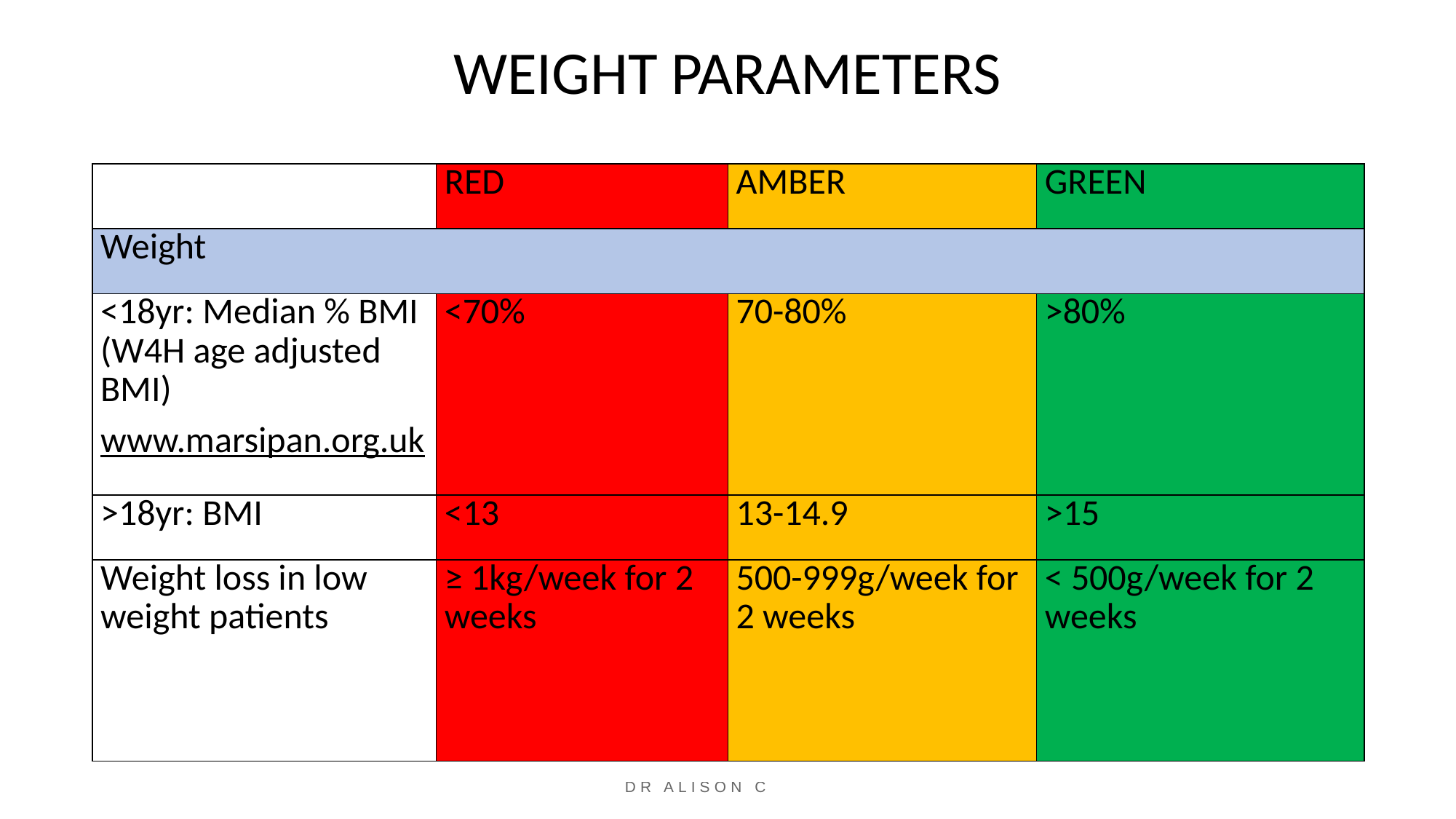

# WEIGHT PARAMETERS

|  | RED | AMBER | GREEN |
| --- | --- | --- | --- |
| Weight |  |  |  |
| <18yr: Median % BMI (W4H age adjusted BMI) www.marsipan.org.uk | <70% | 70-80% | >80% |
| >18yr: BMI | <13 | 13-14.9 | >15 |
| Weight loss in low weight patients | ≥ 1kg/week for 2 weeks | 500-999g/week for 2 weeks | < 500g/week for 2 weeks |
Dr Alison Cowan